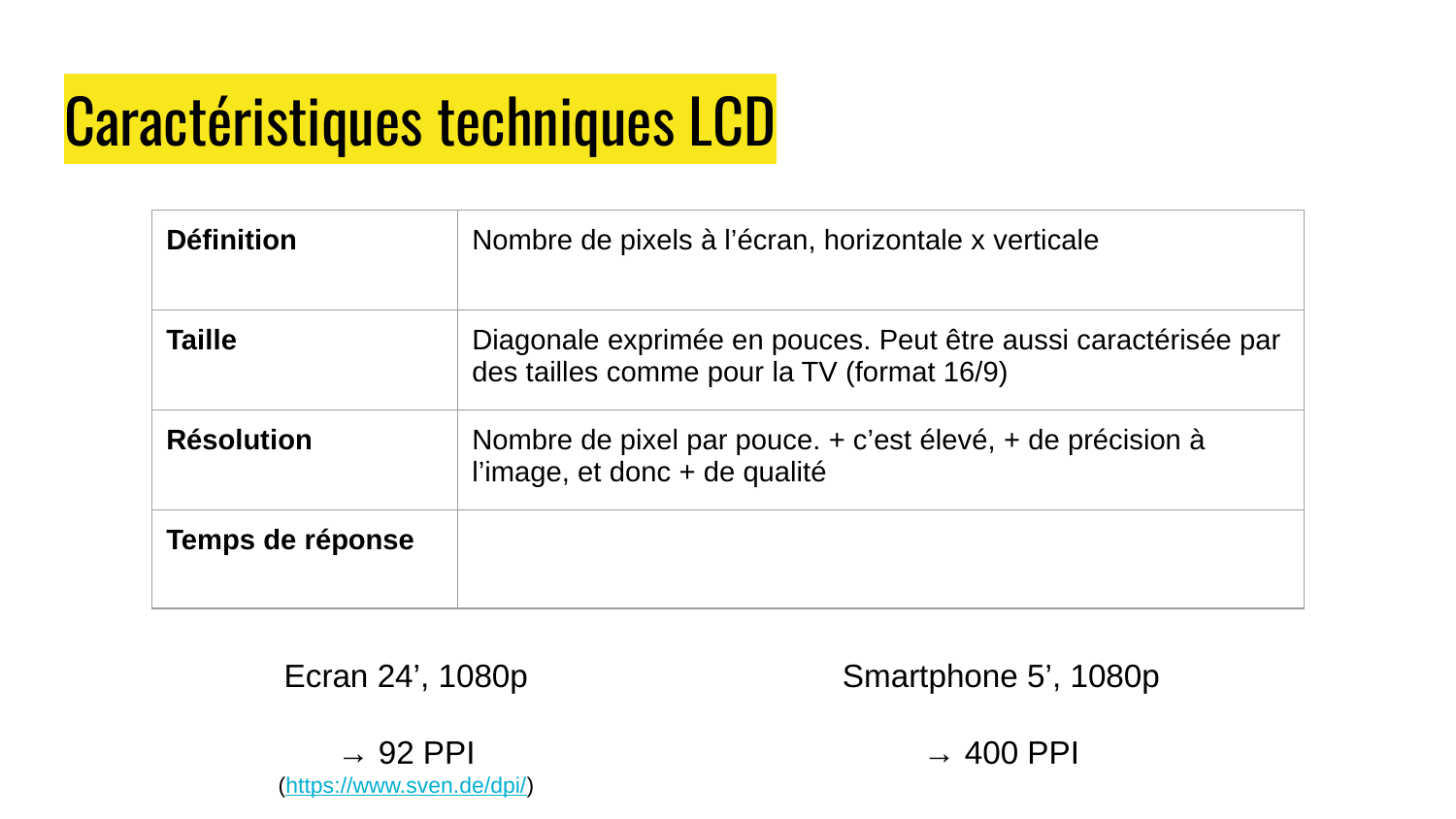

# Caractéristiques techniques LCD
| Définition | Nombre de pixels à l’écran, horizontale x verticale |
| --- | --- |
| Taille | Diagonale exprimée en pouces. Peut être aussi caractérisée par des tailles comme pour la TV (format 16/9) |
| Résolution | Nombre de pixel par pouce. + c’est élevé, + de précision à l’image, et donc + de qualité |
| Temps de réponse |  |
Ecran 24’, 1080p

→ 92 PPI
(https://www.sven.de/dpi/)
Smartphone 5’, 1080p

→ 400 PPI